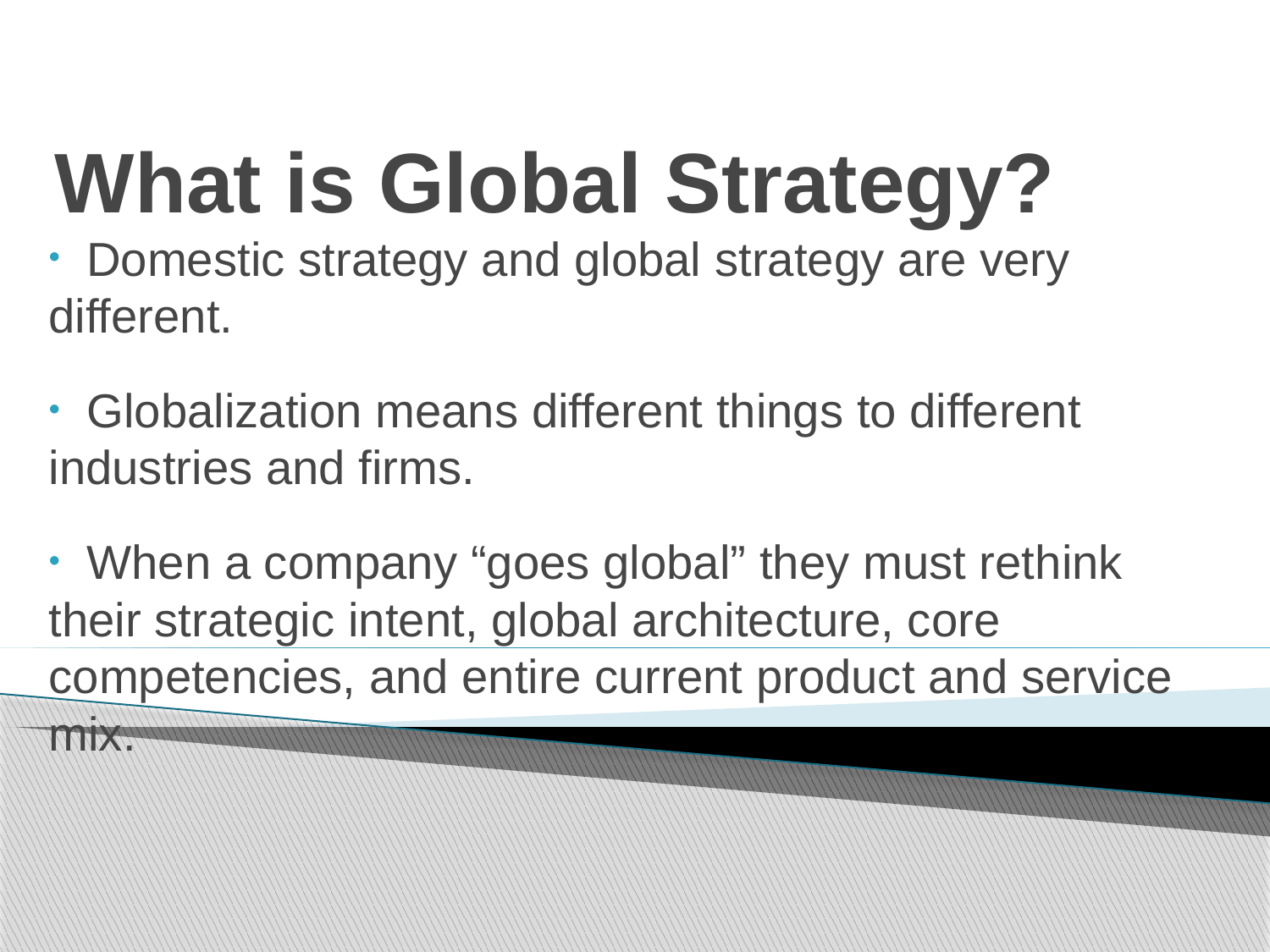

# What is Global Strategy?
  Domestic strategy and global strategy are very different.

  Globalization means different things to different industries and firms.

  When a company “goes global” they must rethink their strategic intent, global architecture, core competencies, and entire current product and service mix.